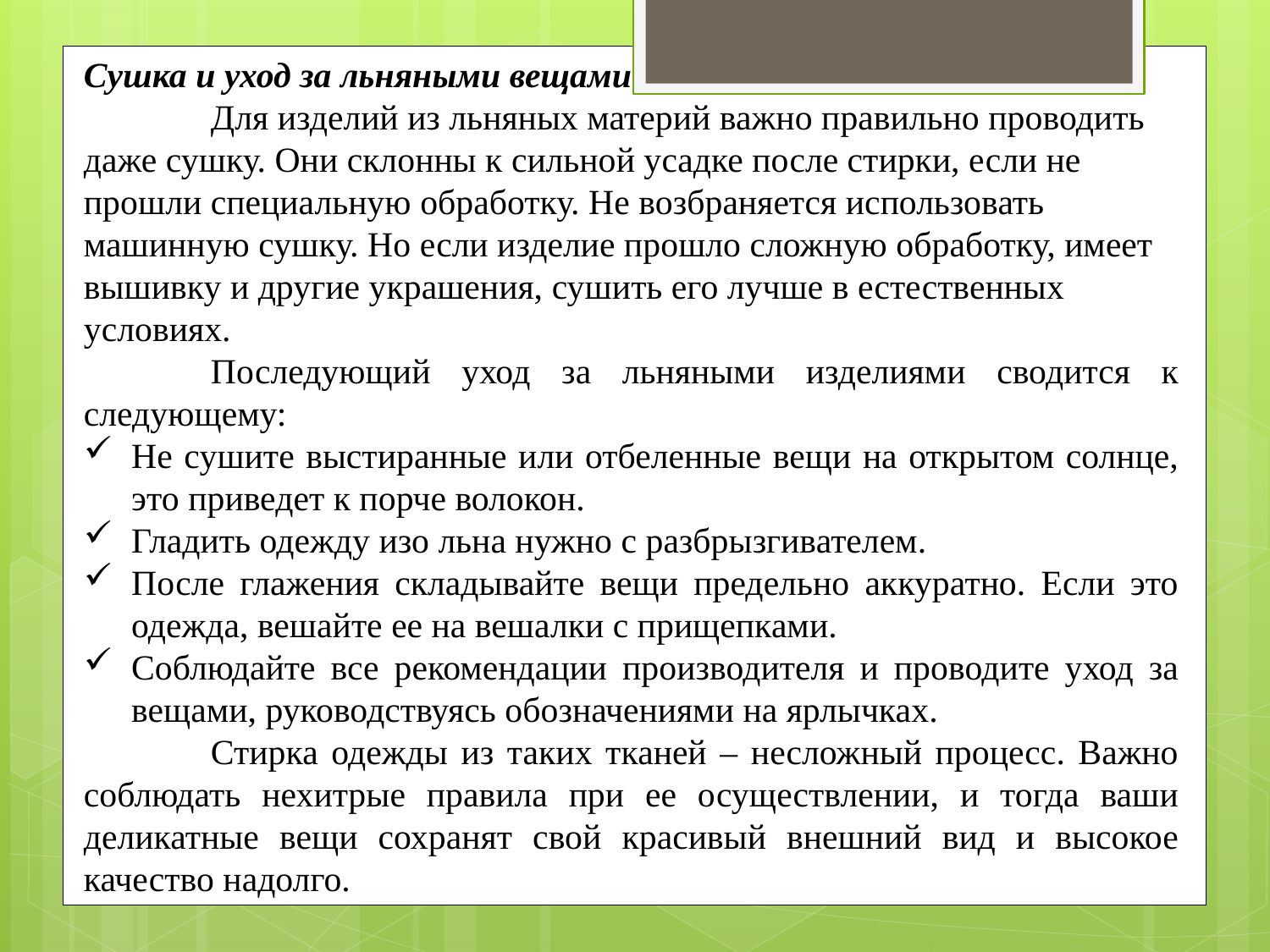

Сушка и уход за льняными вещами
	Для изделий из льняных материй важно правильно проводить даже сушку. Они склонны к сильной усадке после стирки, если не прошли специальную обработку. Не возбраняется использовать машинную сушку. Но если изделие прошло сложную обработку, имеет вышивку и другие украшения, сушить его лучше в естественных условиях.
	Последующий уход за льняными изделиями сводится к следующему:
Не сушите выстиранные или отбеленные вещи на открытом солнце, это приведет к порче волокон.
Гладить одежду изо льна нужно с разбрызгивателем.
После глажения складывайте вещи предельно аккуратно. Если это одежда, вешайте ее на вешалки с прищепками.
Соблюдайте все рекомендации производителя и проводите уход за вещами, руководствуясь обозначениями на ярлычках.
	Стирка одежды из таких тканей – несложный процесс. Важно соблюдать нехитрые правила при ее осуществлении, и тогда ваши деликатные вещи сохранят свой красивый внешний вид и высокое качество надолго.